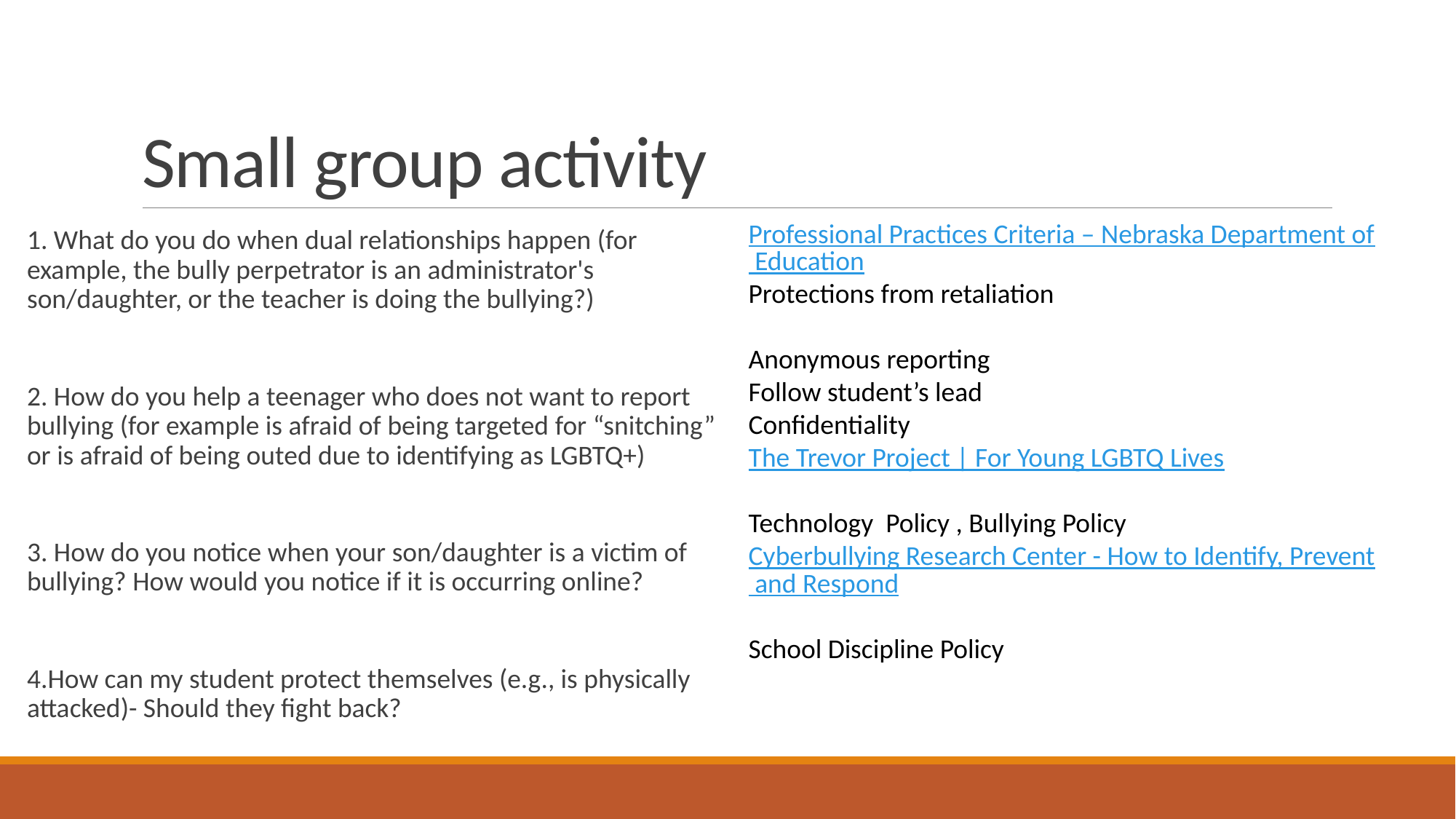

# Small group activity
Professional Practices Criteria – Nebraska Department of Education
Protections from retaliation

Anonymous reporting
Follow student’s lead
Confidentiality
The Trevor Project | For Young LGBTQ Lives

Technology  Policy , Bullying Policy
Cyberbullying Research Center - How to Identify, Prevent and Respond

School Discipline Policy
1. What do you do when dual relationships happen (for example, the bully perpetrator is an administrator's son/daughter, or the teacher is doing the bullying?)

2. How do you help a teenager who does not want to report bullying (for example is afraid of being targeted for “snitching” or is afraid of being outed due to identifying as LGBTQ+)

3. How do you notice when your son/daughter is a victim of bullying? How would you notice if it is occurring online?

4.How can my student protect themselves (e.g., is physically attacked)- Should they fight back?